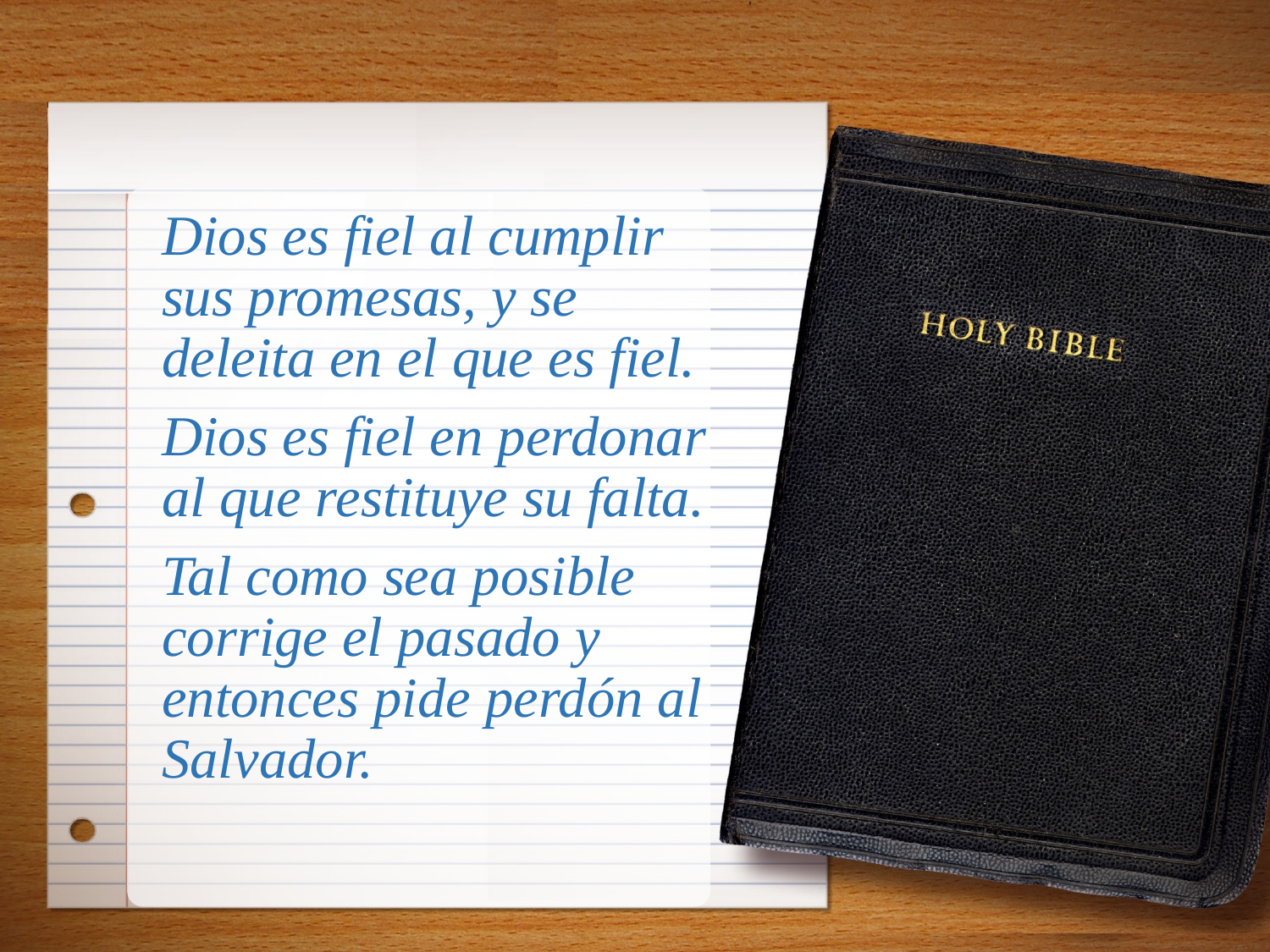

Dios es fiel al cumplir sus promesas, y se deleita en el que es fiel.
Dios es fiel en perdonar al que restituye su falta.
Tal como sea posible corrige el pasado y entonces pide perdón al Salvador.